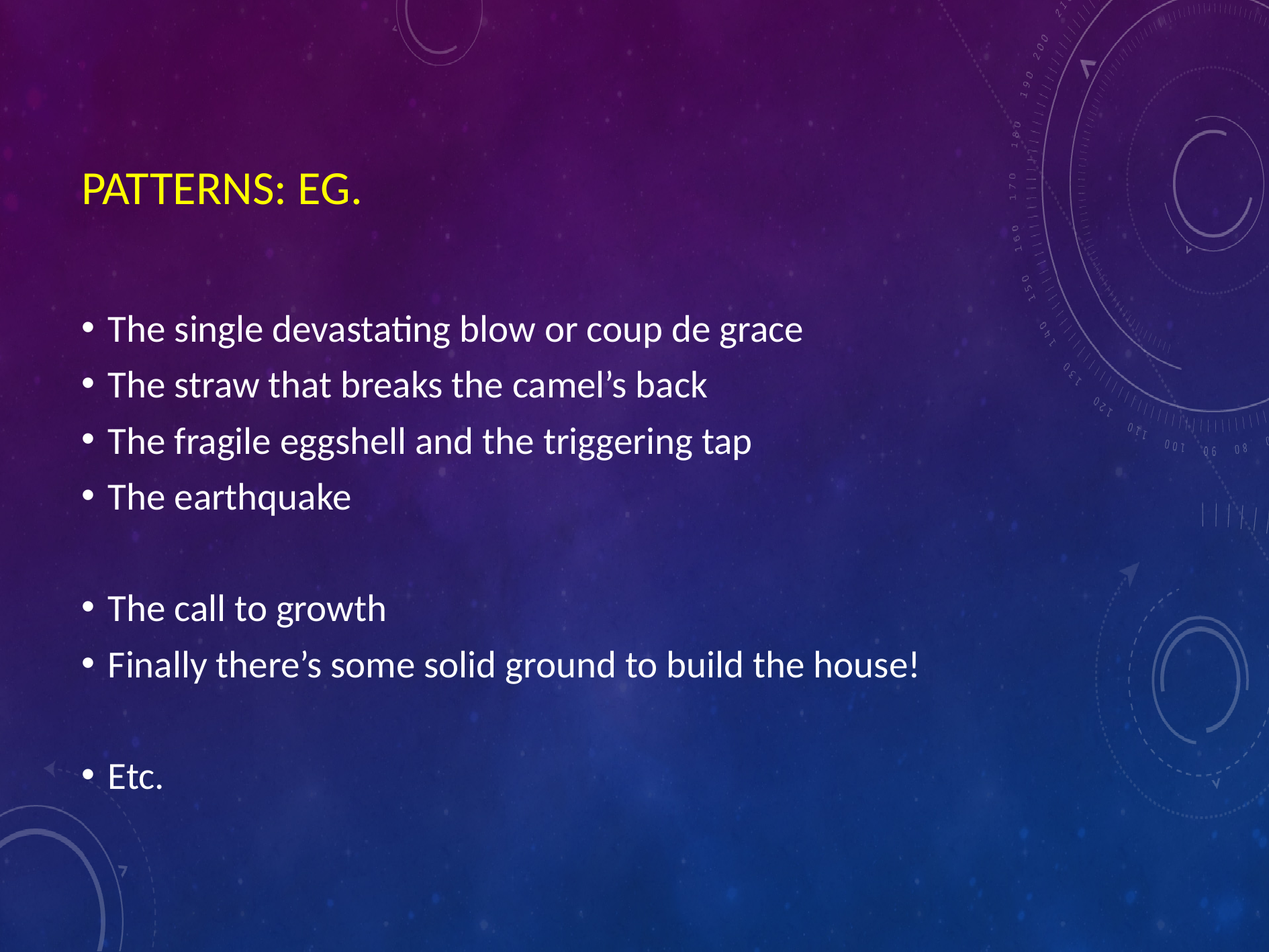

# Patterns: eg.
The single devastating blow or coup de grace
The straw that breaks the camel’s back
The fragile eggshell and the triggering tap
The earthquake

The call to growth
Finally there’s some solid ground to build the house!

Etc.